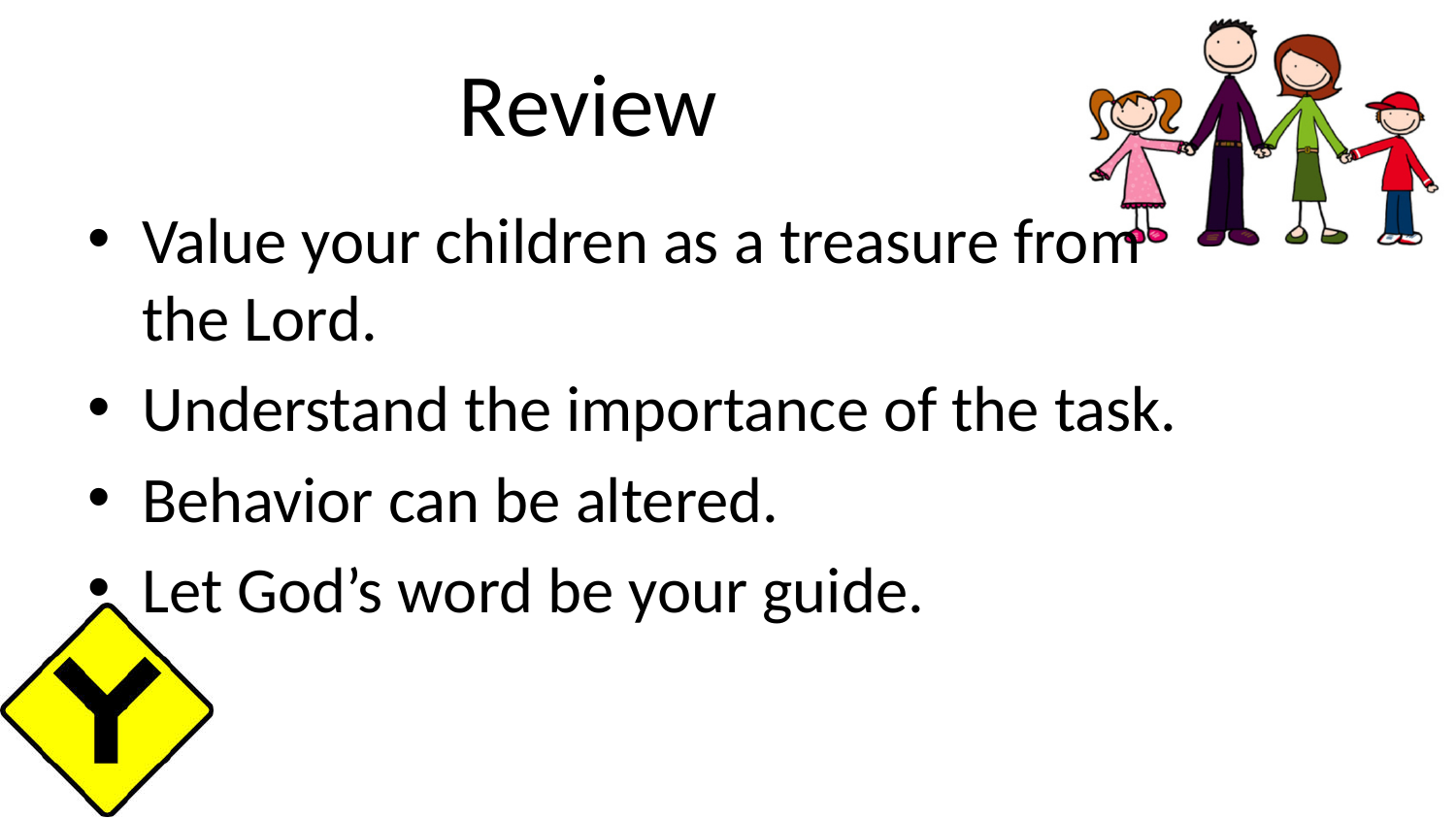

# Review
Value your children as a treasure from the Lord.
Understand the importance of the task.
Behavior can be altered.
Let God’s word be your guide.